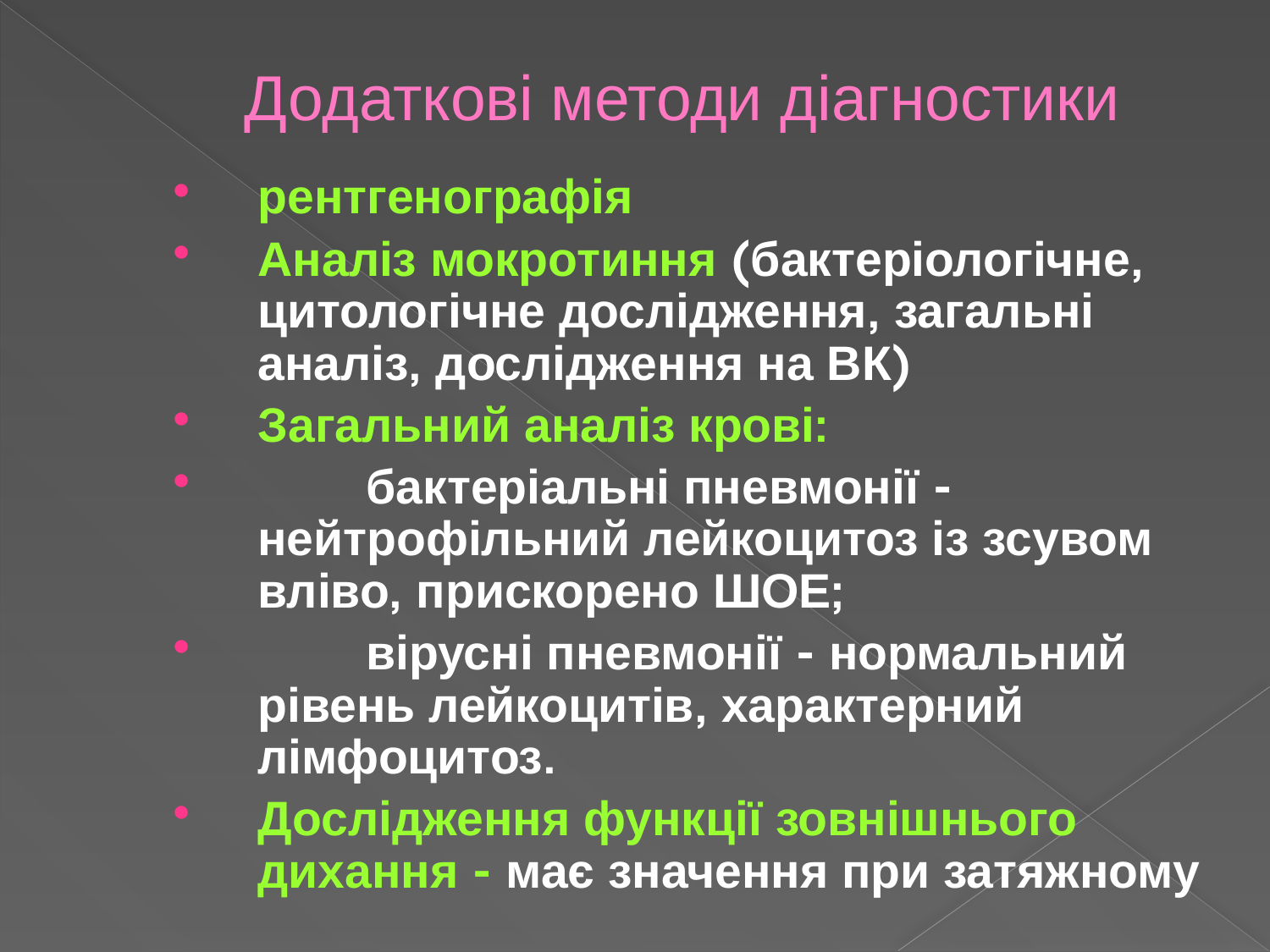

# Додаткові методи діагностики
рентгенографія
Аналіз мокротиння (бактеріологічне, цитологічне дослідження, загальні аналіз, дослідження на ВК)
Загальний аналіз крові:
        бактеріальні пневмонії - нейтрофільний лейкоцитоз із зсувом вліво, прискорено ШОЕ;
        вірусні пневмонії - нормальний рівень лейкоцитів, характерний лімфоцитоз.
Дослідження функції зовнішнього дихання - має значення при затяжному